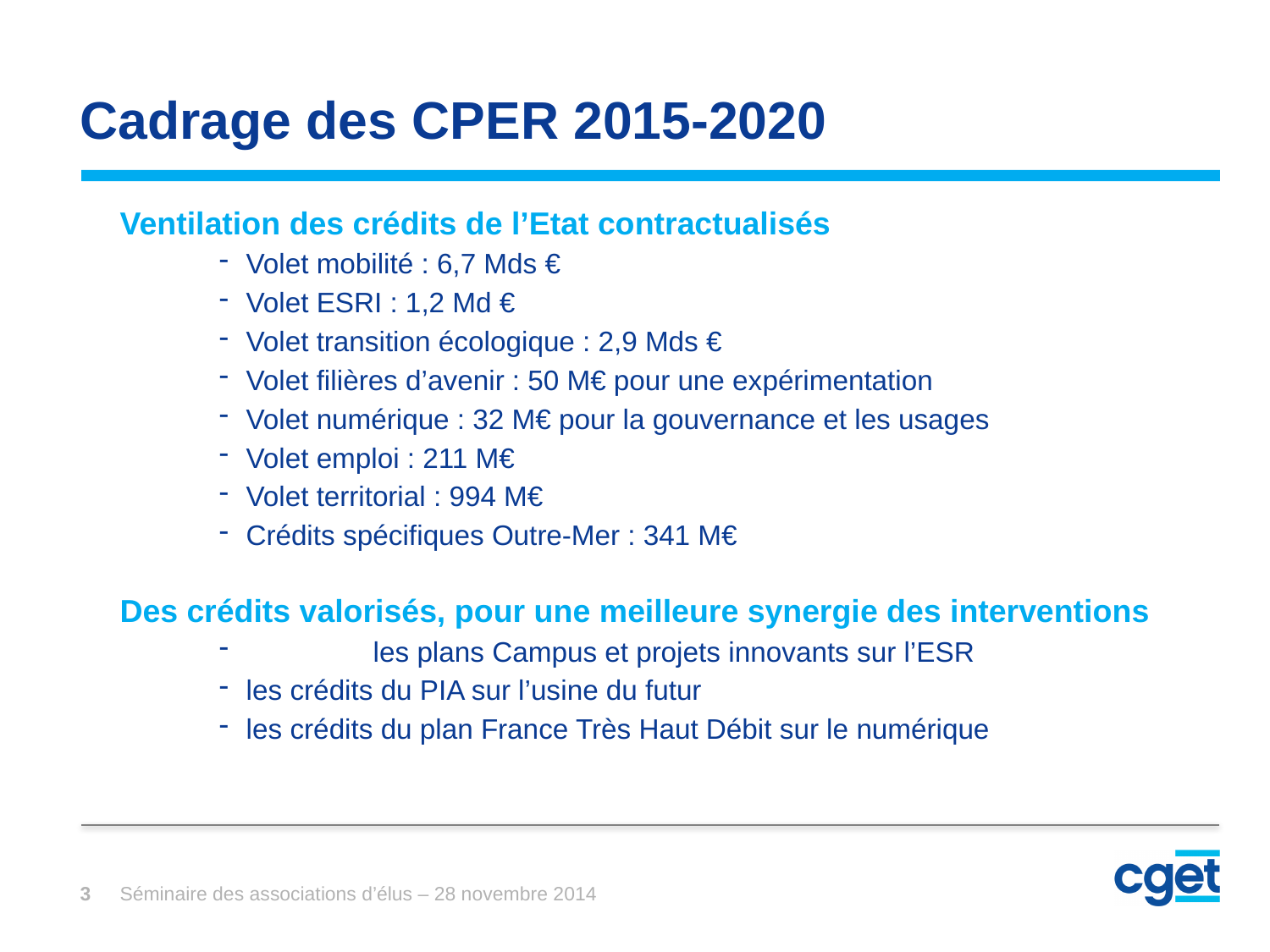

# Cadrage des CPER 2015-2020
Ventilation des crédits de l’Etat contractualisés
Volet mobilité : 6,7 Mds €
Volet ESRI : 1,2 Md €
Volet transition écologique : 2,9 Mds €
Volet filières d’avenir : 50 M€ pour une expérimentation
Volet numérique : 32 M€ pour la gouvernance et les usages
Volet emploi : 211 M€
Volet territorial : 994 M€
Crédits spécifiques Outre-Mer : 341 M€

Des crédits valorisés, pour une meilleure synergie des interventions
	les plans Campus et projets innovants sur l’ESR
les crédits du PIA sur l’usine du futur
les crédits du plan France Très Haut Débit sur le numérique

3
Séminaire des associations d’élus – 28 novembre 2014